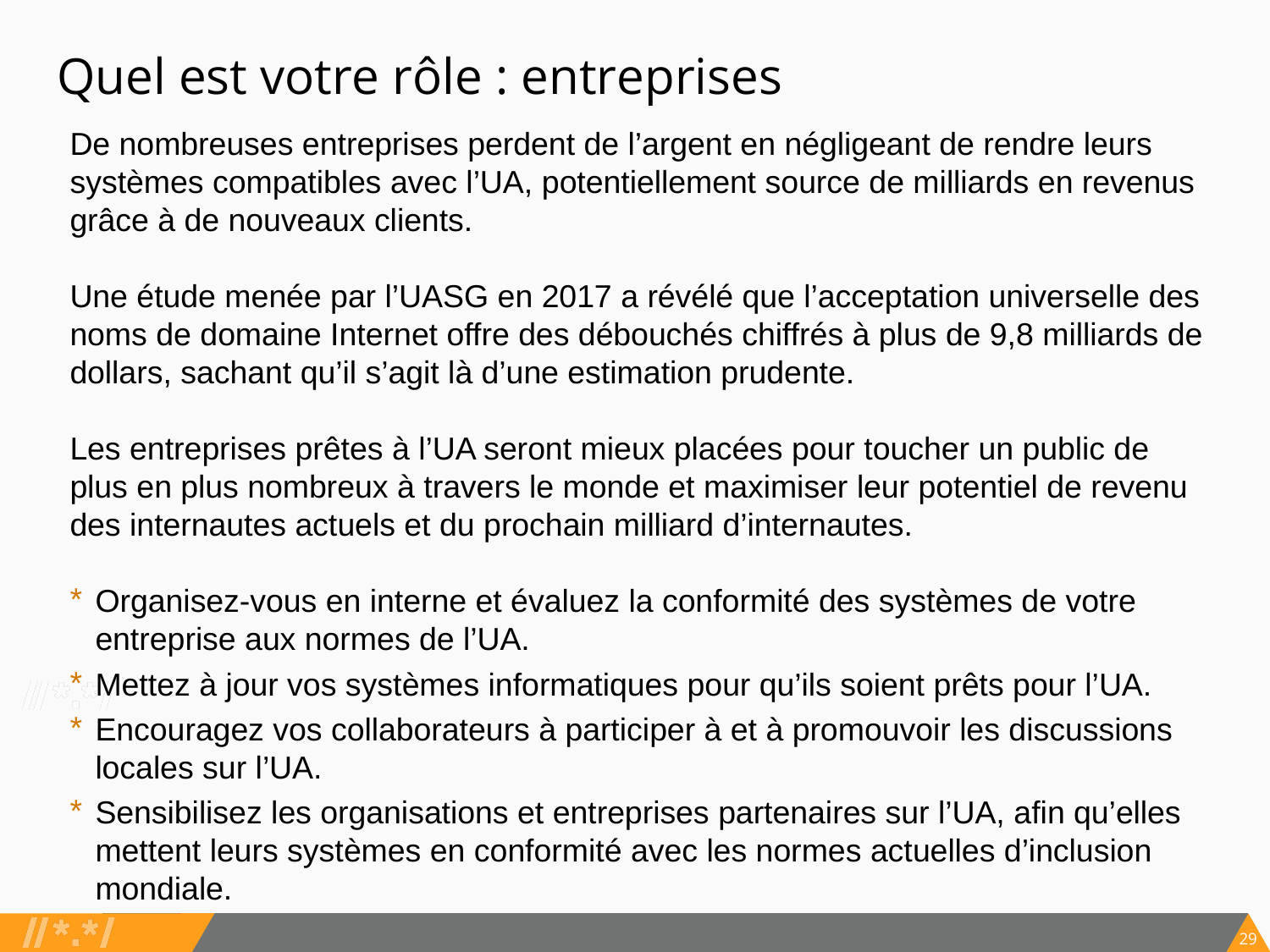

# Quel est votre rôle : entreprises
De nombreuses entreprises perdent de l’argent en négligeant de rendre leurs systèmes compatibles avec l’UA, potentiellement source de milliards en revenus grâce à de nouveaux clients.

Une étude menée par l’UASG en 2017 a révélé que l’acceptation universelle des noms de domaine Internet offre des débouchés chiffrés à plus de 9,8 milliards de dollars, sachant qu’il s’agit là d’une estimation prudente.

Les entreprises prêtes à l’UA seront mieux placées pour toucher un public de plus en plus nombreux à travers le monde et maximiser leur potentiel de revenu des internautes actuels et du prochain milliard d’internautes.

Organisez-vous en interne et évaluez la conformité des systèmes de votre entreprise aux normes de l’UA.
Mettez à jour vos systèmes informatiques pour qu’ils soient prêts pour l’UA.
Encouragez vos collaborateurs à participer à et à promouvoir les discussions locales sur l’UA.
Sensibilisez les organisations et entreprises partenaires sur l’UA, afin qu’elles mettent leurs systèmes en conformité avec les normes actuelles d’inclusion mondiale.